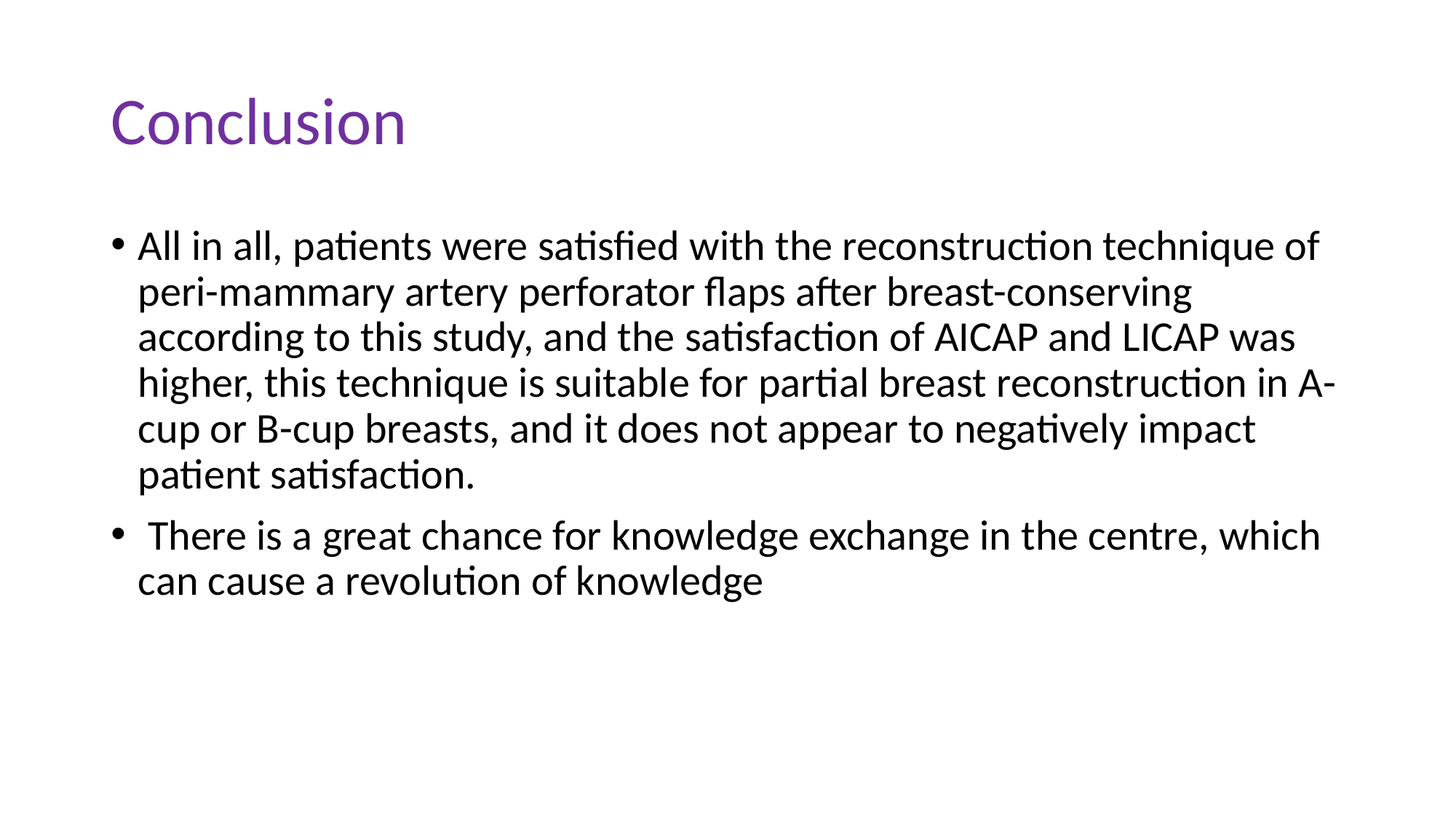

# Conclusion
All in all, patients were satisfied with the reconstruction technique of peri-mammary artery perforator flaps after breast-conserving according to this study, and the satisfaction of AICAP and LICAP was higher, this technique is suitable for partial breast reconstruction in A-cup or B-cup breasts, and it does not appear to negatively impact patient satisfaction.
 There is a great chance for knowledge exchange in the centre, which can cause a revolution of knowledge